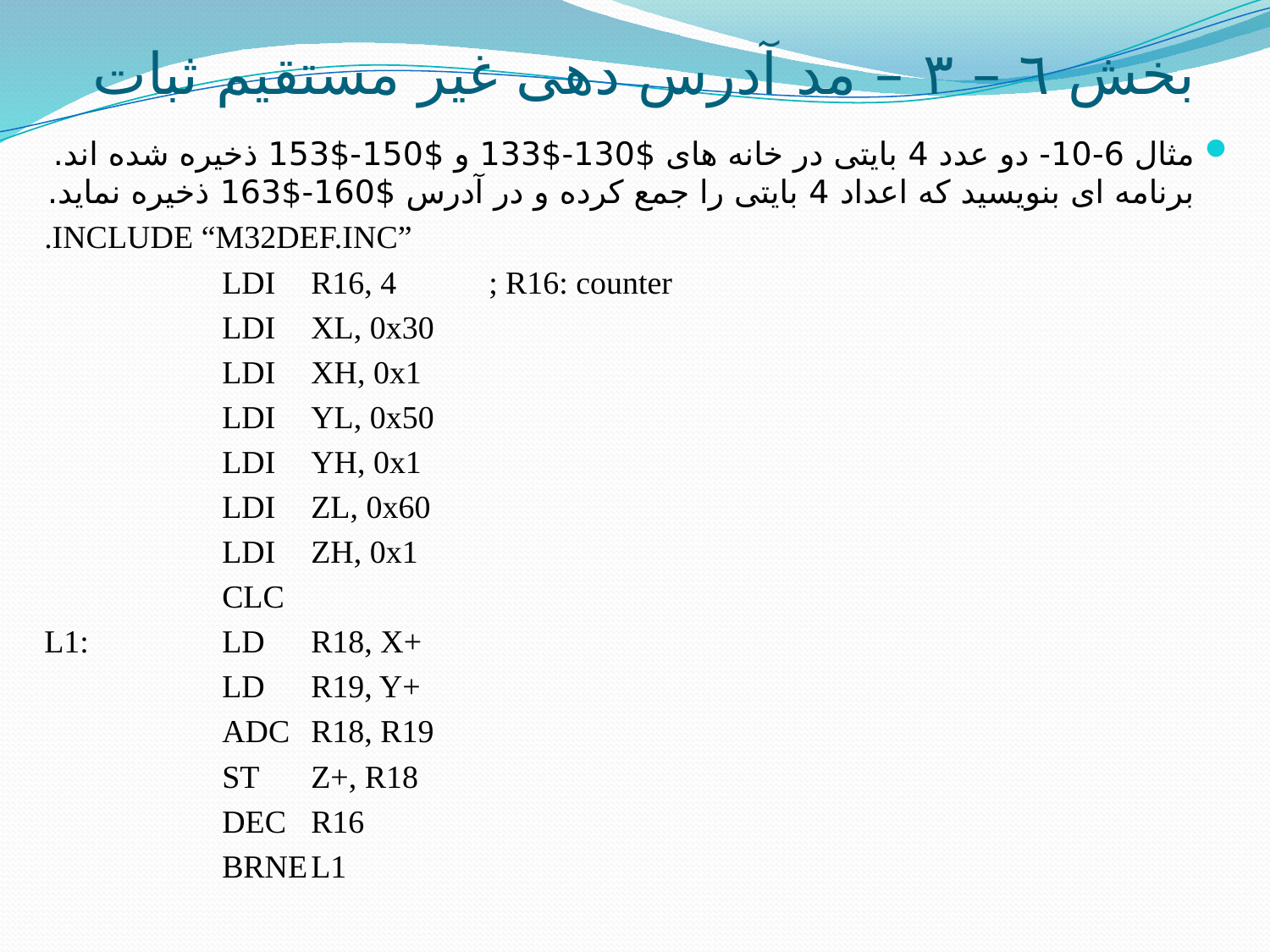

# بخش ٦ – ٣ – مد آدرس دهی غیر مستقیم ثبات
مثال 6-10- دو عدد 4 بایتی در خانه های $130-$133 و $150-$153 ذخیره شده اند. برنامه ای بنویسید که اعداد 4 بایتی را جمع کرده و در آدرس $160-$163 ذخیره نماید.
.INCLUDE “M32DEF.INC”
		LDI	R16, 4		; R16: counter
		LDI	XL, 0x30
		LDI	XH, 0x1
		LDI	YL, 0x50
		LDI	YH, 0x1
		LDI	ZL, 0x60
		LDI	ZH, 0x1
		CLC
L1:		LD	R18, X+
		LD	R19, Y+
		ADC	R18, R19
		ST	Z+, R18
		DEC	R16
		BRNE	L1